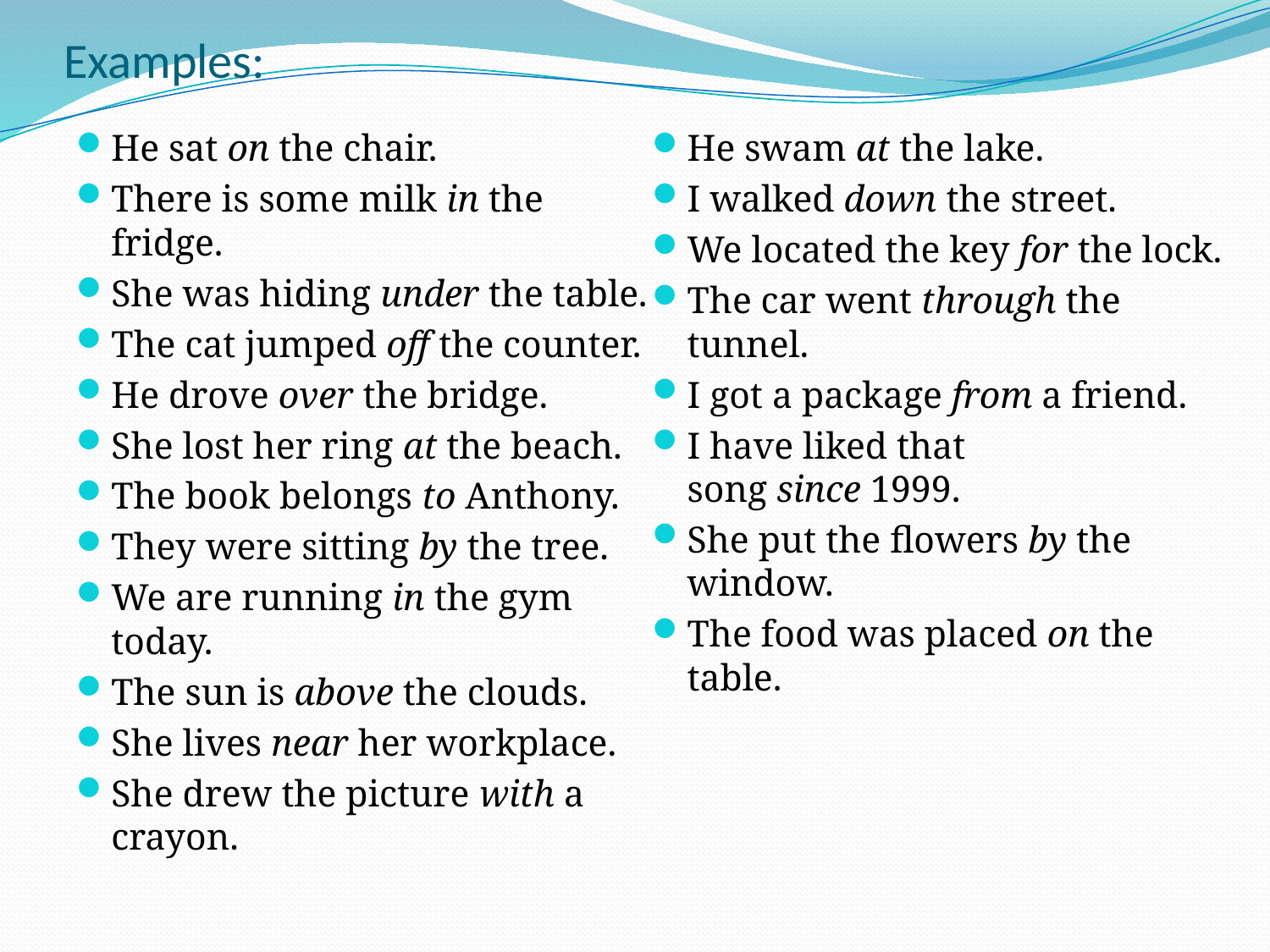

# Examples:
He sat on the chair.
There is some milk in the fridge.
She was hiding under the table.
The cat jumped off the counter.
He drove over the bridge.
She lost her ring at the beach.
The book belongs to Anthony.
They were sitting by the tree.
We are running in the gym today.
The sun is above the clouds.
She lives near her workplace.
She drew the picture with a crayon.
He swam at the lake.
I walked down the street.
We located the key for the lock.
The car went through the tunnel.
I got a package from a friend.
I have liked that song since 1999.
She put the flowers by the window.
The food was placed on the table.